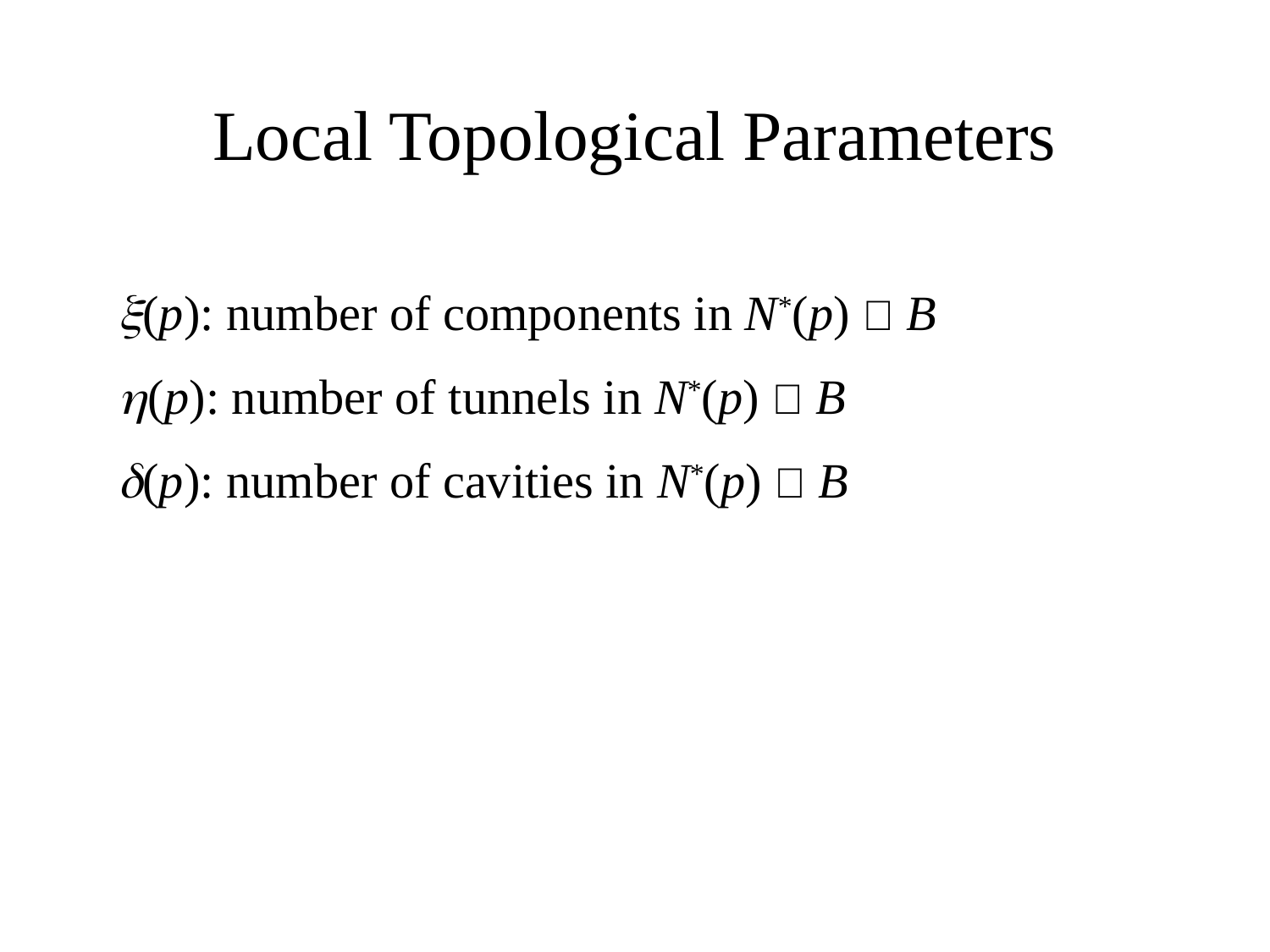

# Local Topological Parameters
ξ(p): number of components in N*(p) ∩ B
η(p): number of tunnels in N*(p) ∩ B
δ(p): number of cavities in N*(p) ∩ B